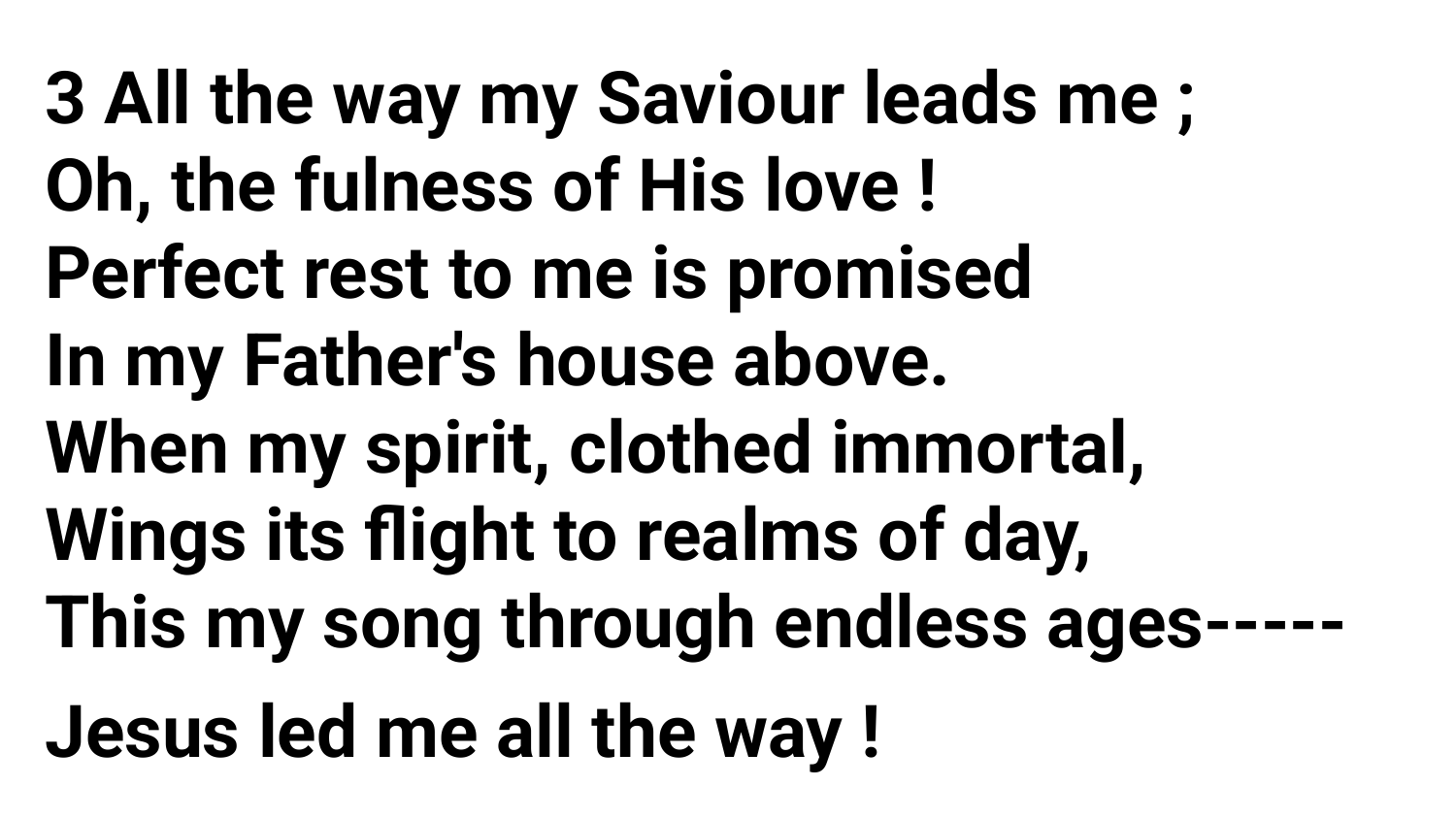

3 All the way my Saviour leads me ;
Oh, the fulness of His love !
Perfect rest to me is promised
In my Father's house above.
When my spirit, clothed immortal,
Wings its flight to realms of day,
This my song through endless ages-----
Jesus led me all the way !